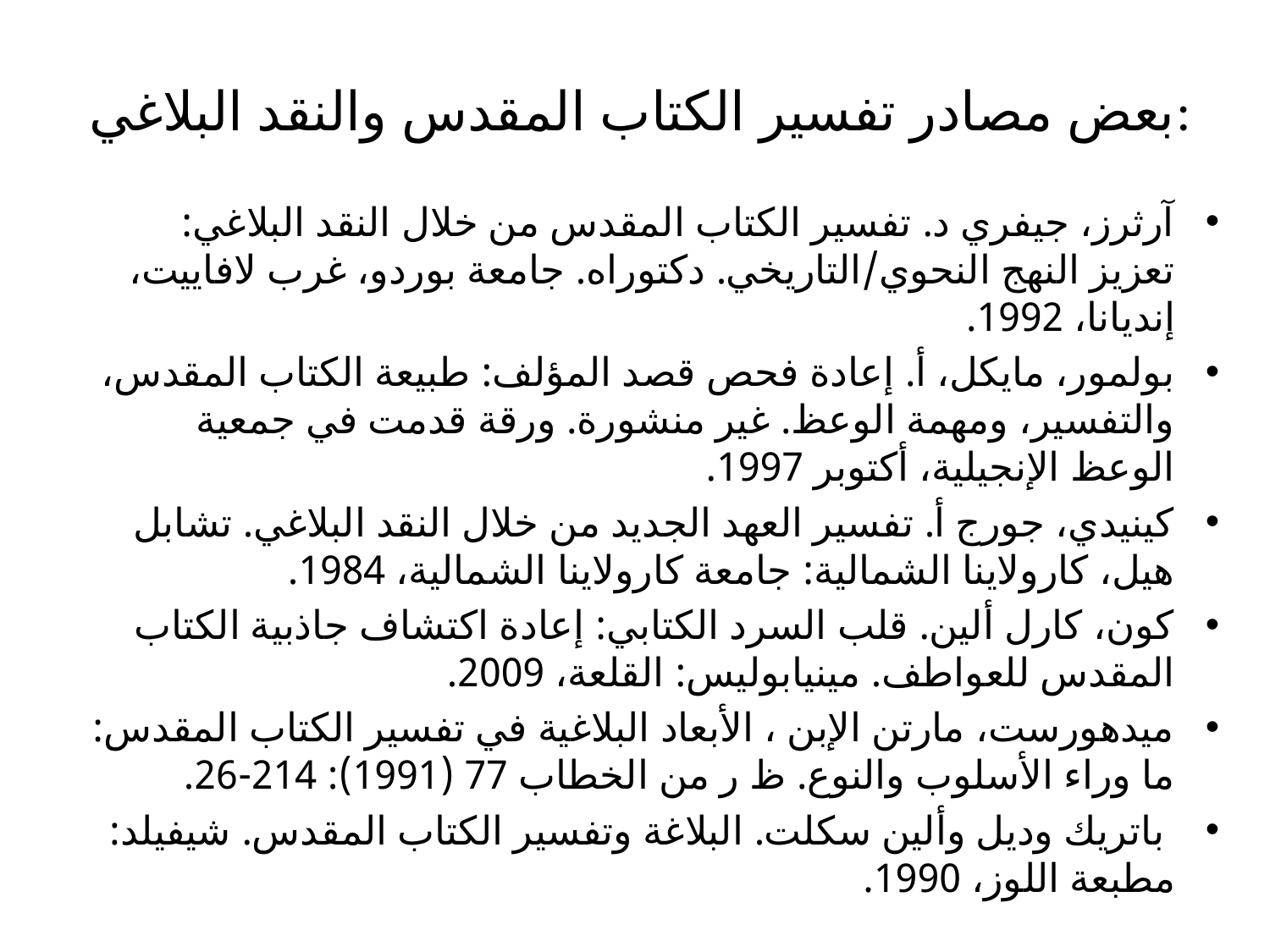

# بعض مصادر تفسير الكتاب المقدس والنقد البلاغي:
آرثرز، جيفري د. تفسير الكتاب المقدس من خلال النقد البلاغي: تعزيز النهج النحوي/التاريخي. دكتوراه. جامعة بوردو، غرب لافاييت، إنديانا، 1992.
بولمور، مايكل، أ. إعادة فحص قصد المؤلف: طبيعة الكتاب المقدس، والتفسير، ومهمة الوعظ. غير منشورة. ورقة قدمت في جمعية الوعظ الإنجيلية، أكتوبر 1997.
كينيدي، جورج أ. تفسير العهد الجديد من خلال النقد البلاغي. تشابل هيل، كارولاينا الشمالية: جامعة كارولاينا الشمالية، 1984.
كون، كارل ألين. قلب السرد الكتابي: إعادة اكتشاف جاذبية الكتاب المقدس للعواطف. مينيابوليس: القلعة، 2009.
ميدهورست، مارتن الإبن ، الأبعاد البلاغية في تفسير الكتاب المقدس: ما وراء الأسلوب والنوع. ظ ر من الخطاب 77 (1991): 214-26.
 باتريك وديل وألين سكلت. البلاغة وتفسير الكتاب المقدس. شيفيلد: مطبعة اللوز، 1990.